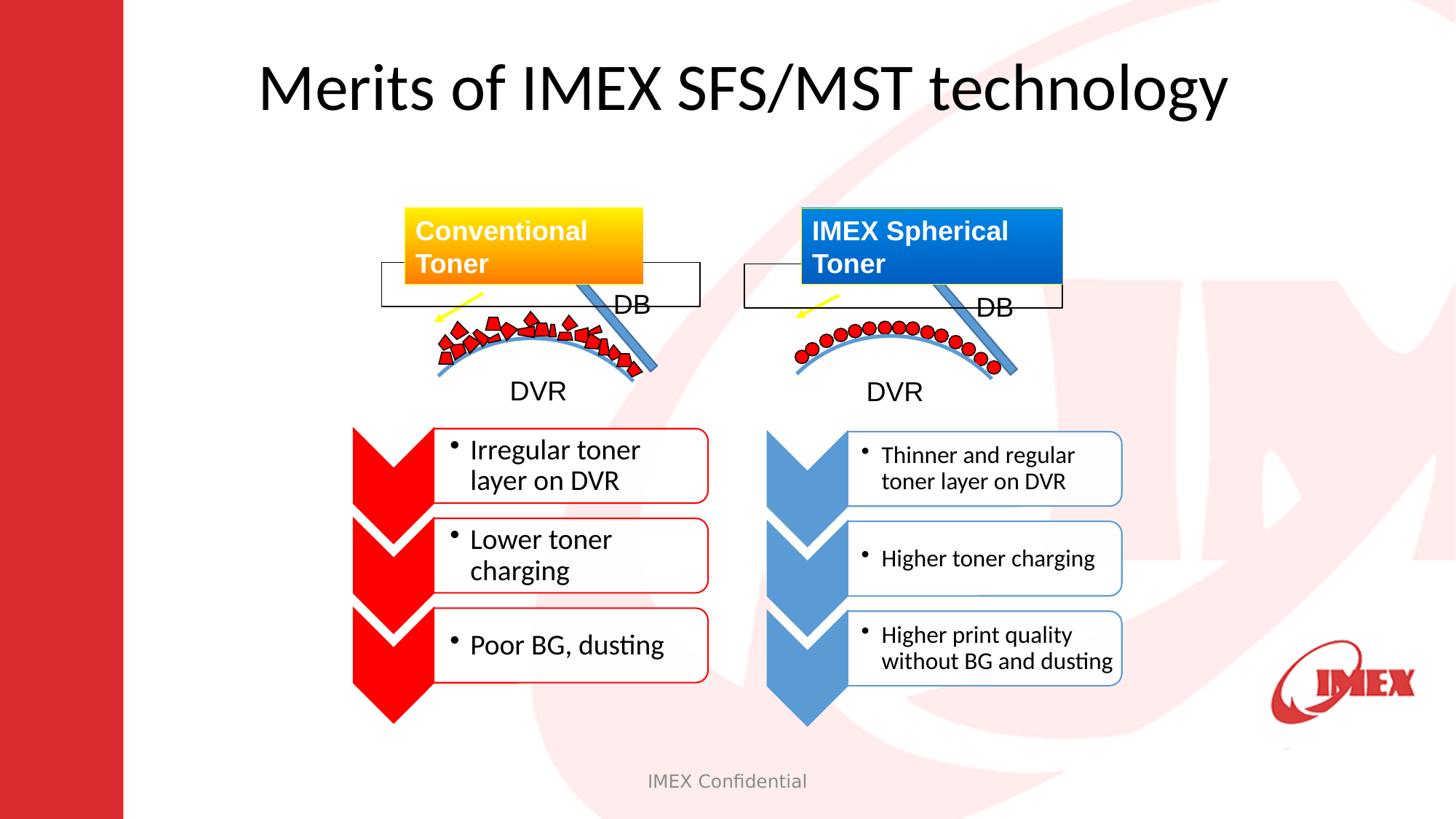

Merits of IMEX SFS/MST technology
Conventional Toner
IMEX Spherical Toner

DB
DB

DVR
DVR

Irregular toner layer on DVR

Lower toner charging

Poor BG, dusting

Thinner and regular toner layer on DVR

Higher toner charging

Higher print quality without BG and dusting
IMEX Confidential